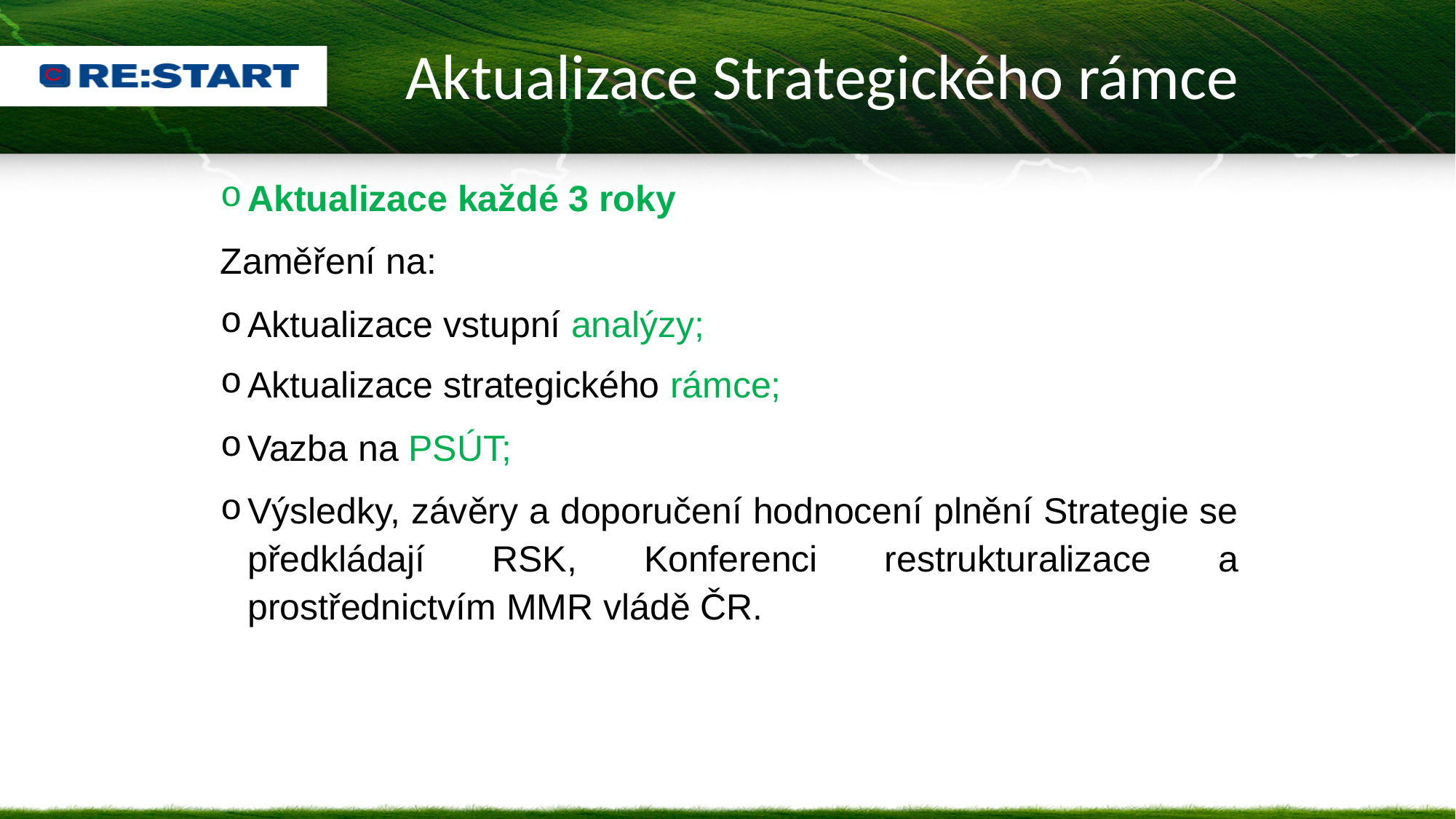

# Aktualizace Strategického rámce
Aktualizace každé 3 roky
Zaměření na:
Aktualizace vstupní analýzy;
Aktualizace strategického rámce;
Vazba na PSÚT;
Výsledky, závěry a doporučení hodnocení plnění Strategie se předkládají RSK, Konferenci restrukturalizace a prostřednictvím MMR vládě ČR.